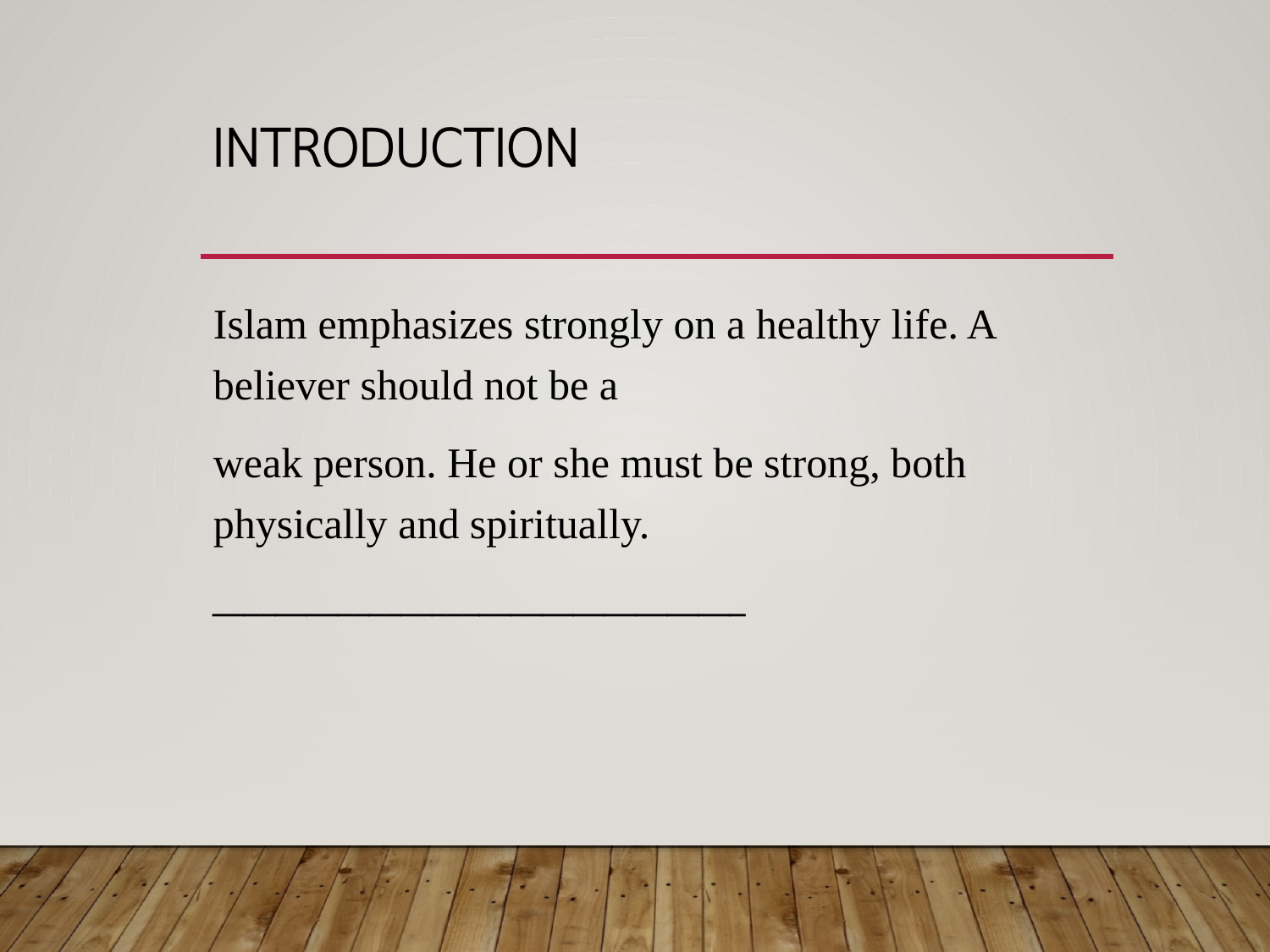

# Introduction
Islam emphasizes strongly on a healthy life. A believer should not be a
weak person. He or she must be strong, both physically and spiritually.
__________________________________